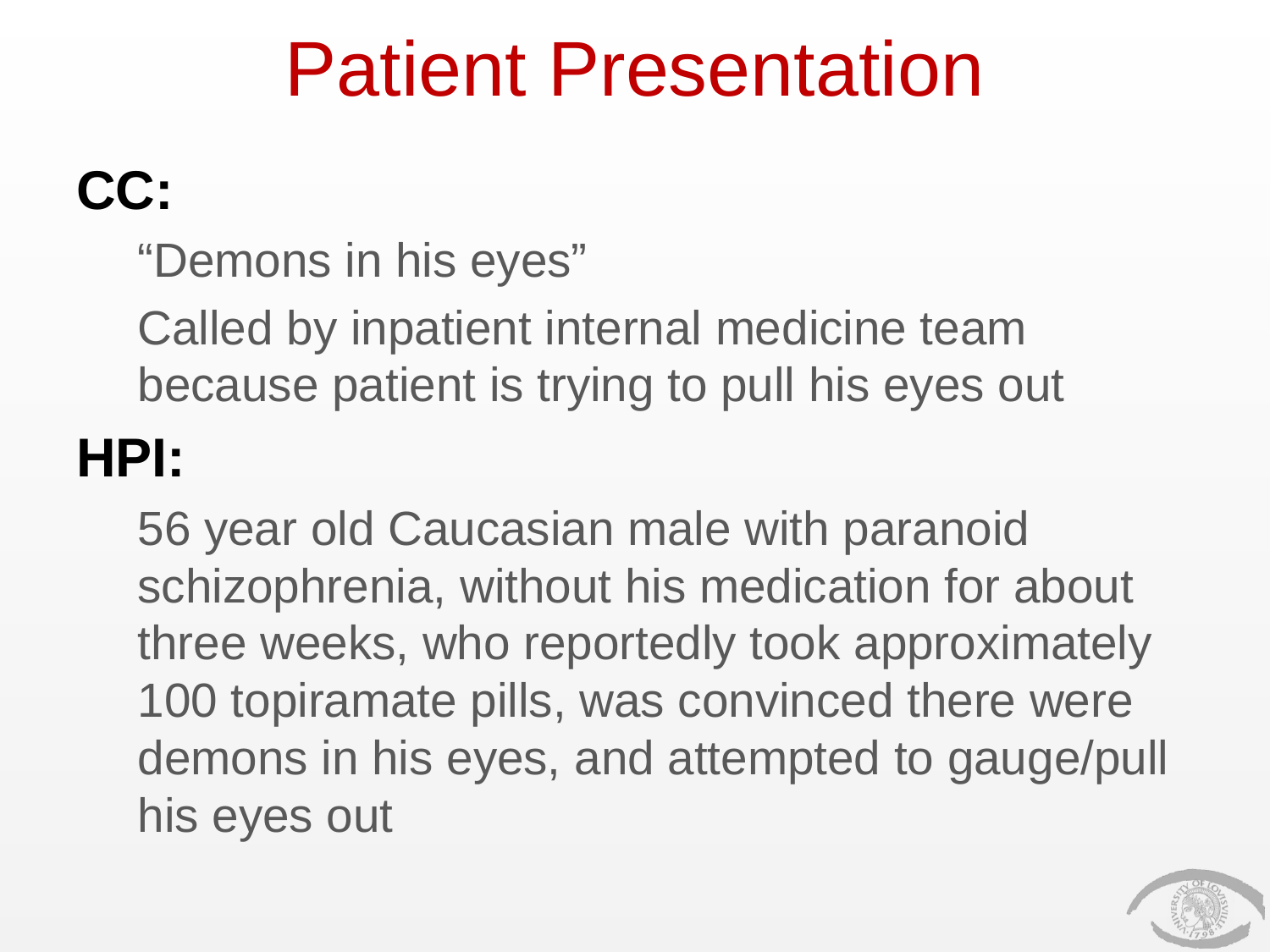

# Patient Presentation
CC:
“Demons in his eyes”
Called by inpatient internal medicine team because patient is trying to pull his eyes out
HPI:
56 year old Caucasian male with paranoid schizophrenia, without his medication for about three weeks, who reportedly took approximately 100 topiramate pills, was convinced there were demons in his eyes, and attempted to gauge/pull his eyes out